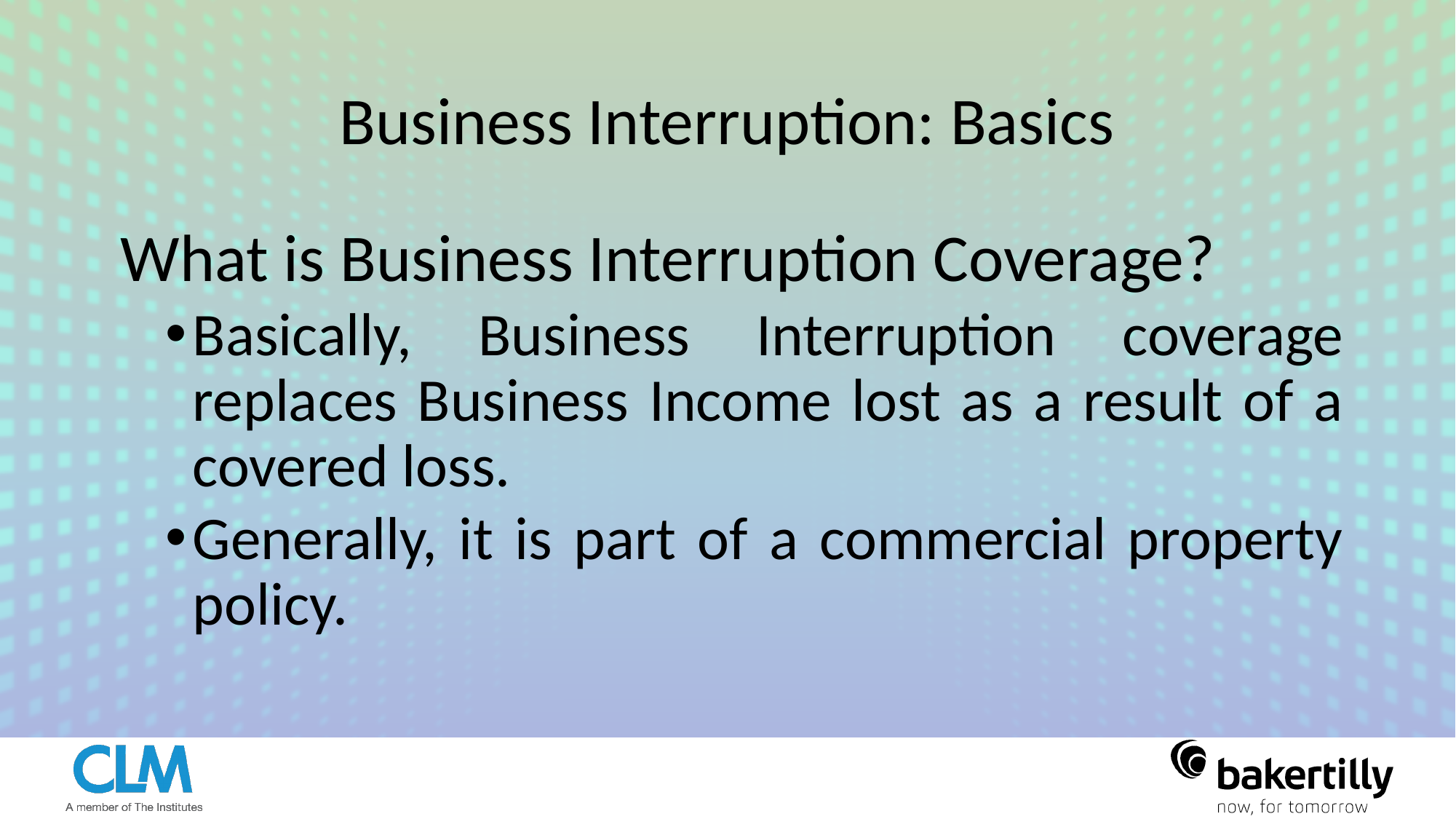

# Business Interruption: Basics
 What is Business Interruption Coverage?
Basically, Business Interruption coverage replaces Business Income lost as a result of a covered loss.
Generally, it is part of a commercial property policy.